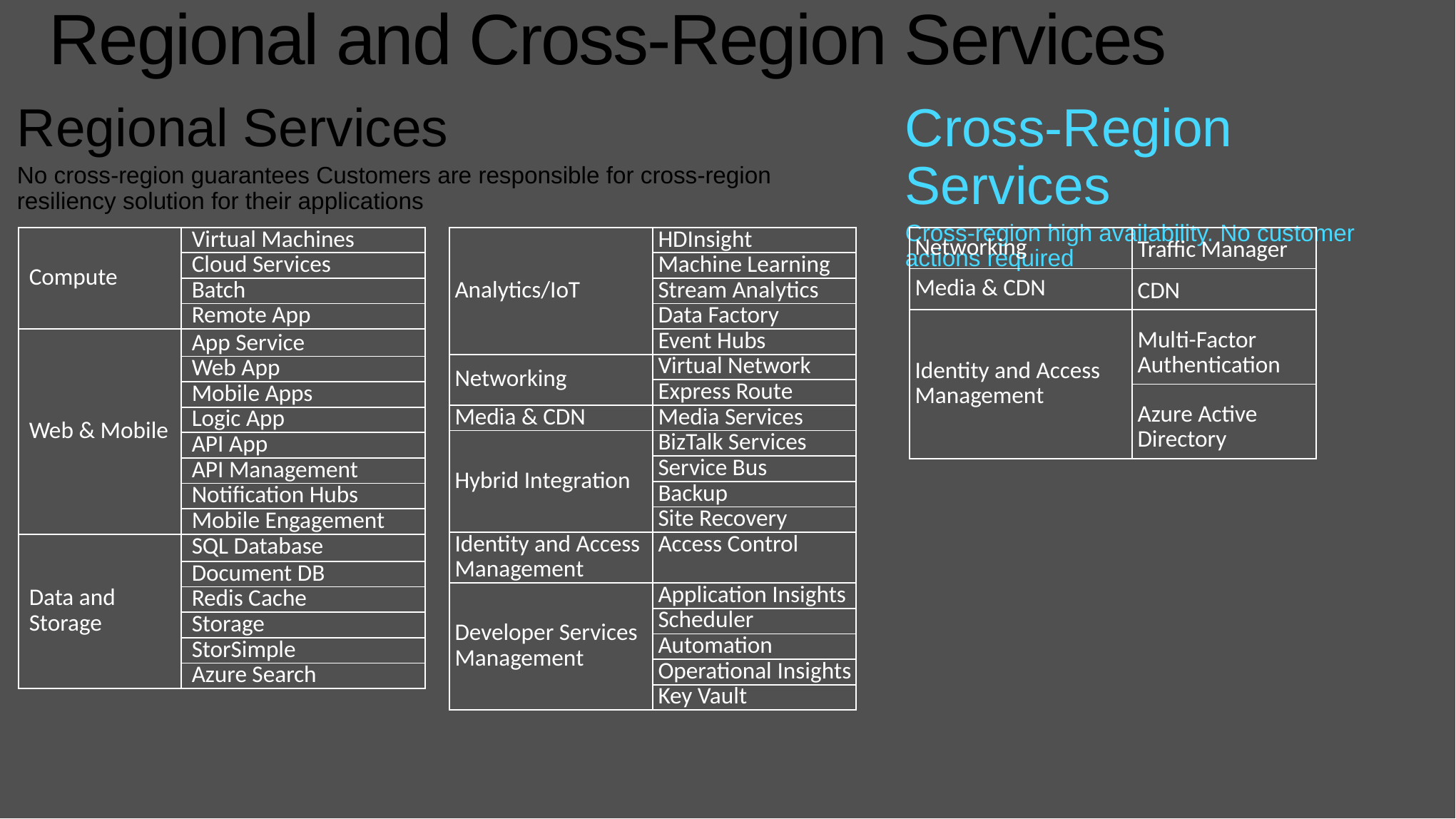

# Regional and Cross-Region Services
Regional Services
No cross-region guarantees Customers are responsible for cross-region resiliency solution for their applications
Cross-Region Services
Cross-region high availability. No customer actions required
| Compute | Virtual Machines |
| --- | --- |
|  | Cloud Services |
|  | Batch |
|  | Remote App |
| Web & Mobile | App Service |
|  | Web App |
|  | Mobile Apps |
|  | Logic App |
|  | API App |
|  | API Management |
|  | Notification Hubs |
|  | Mobile Engagement |
| Data and Storage | SQL Database |
|  | Document DB |
|  | Redis Cache |
|  | Storage |
|  | StorSimple |
|  | Azure Search |
| Analytics/IoT | HDInsight |
| --- | --- |
|  | Machine Learning |
|  | Stream Analytics |
|  | Data Factory |
|  | Event Hubs |
| Networking | Virtual Network |
|  | Express Route |
| Media & CDN | Media Services |
| Hybrid Integration | BizTalk Services |
|  | Service Bus |
|  | Backup |
|  | Site Recovery |
| Identity and Access Management | Access Control |
| Developer Services Management | Application Insights |
|  | Scheduler |
|  | Automation |
|  | Operational Insights |
|  | Key Vault |
| Networking | Traffic Manager |
| --- | --- |
| Media & CDN | CDN |
| Identity and Access Management | Multi-Factor Authentication |
|  | Azure Active Directory |
|  |  |